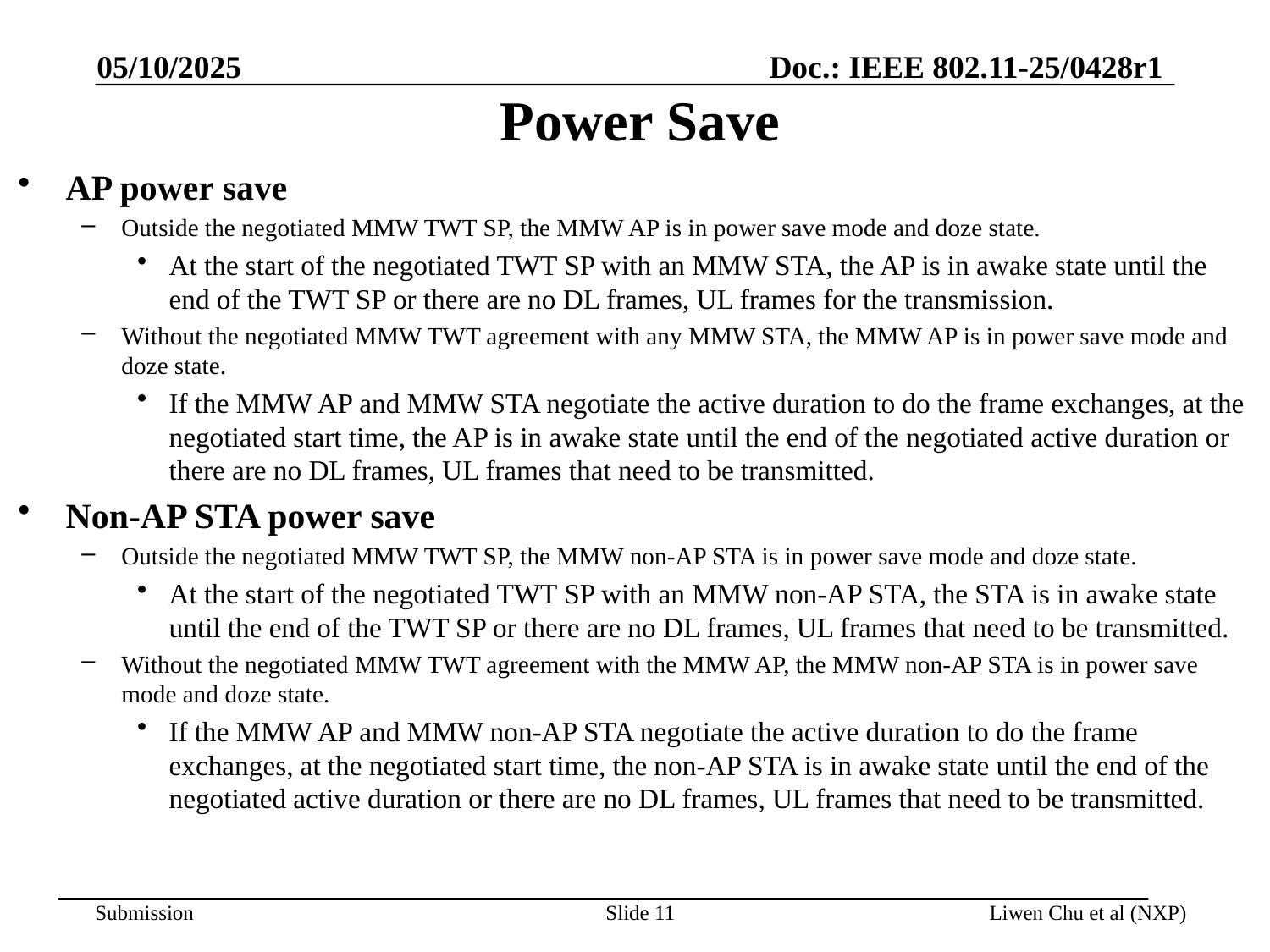

05/10/2025
# Power Save
AP power save
Outside the negotiated MMW TWT SP, the MMW AP is in power save mode and doze state.
At the start of the negotiated TWT SP with an MMW STA, the AP is in awake state until the end of the TWT SP or there are no DL frames, UL frames for the transmission.
Without the negotiated MMW TWT agreement with any MMW STA, the MMW AP is in power save mode and doze state.
If the MMW AP and MMW STA negotiate the active duration to do the frame exchanges, at the negotiated start time, the AP is in awake state until the end of the negotiated active duration or there are no DL frames, UL frames that need to be transmitted.
Non-AP STA power save
Outside the negotiated MMW TWT SP, the MMW non-AP STA is in power save mode and doze state.
At the start of the negotiated TWT SP with an MMW non-AP STA, the STA is in awake state until the end of the TWT SP or there are no DL frames, UL frames that need to be transmitted.
Without the negotiated MMW TWT agreement with the MMW AP, the MMW non-AP STA is in power save mode and doze state.
If the MMW AP and MMW non-AP STA negotiate the active duration to do the frame exchanges, at the negotiated start time, the non-AP STA is in awake state until the end of the negotiated active duration or there are no DL frames, UL frames that need to be transmitted.

Slide 11
Liwen Chu et al (NXP)